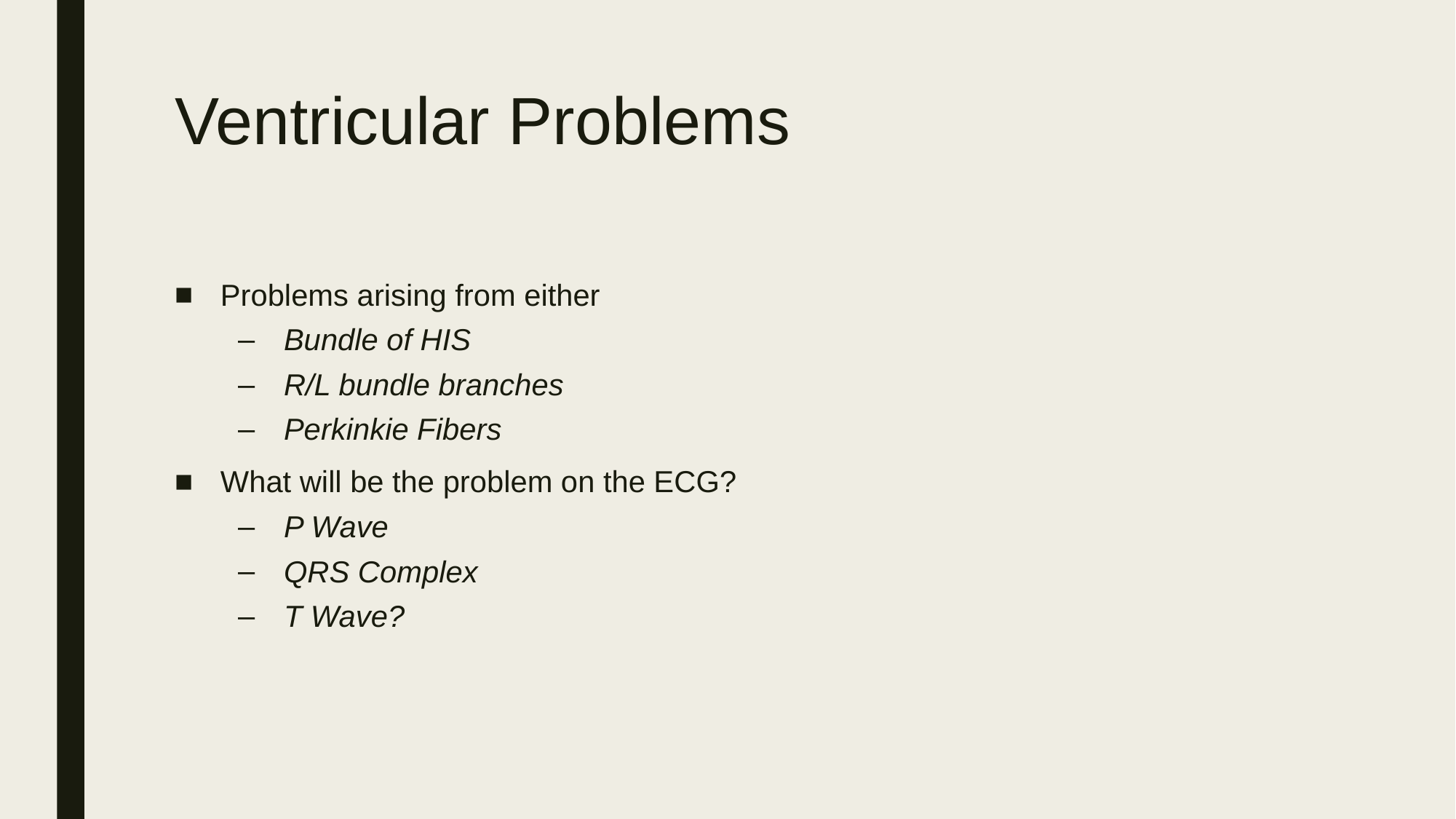

# Ventricular Problems
Problems arising from either
Bundle of HIS
R/L bundle branches
Perkinkie Fibers
What will be the problem on the ECG?
P Wave
QRS Complex
T Wave?